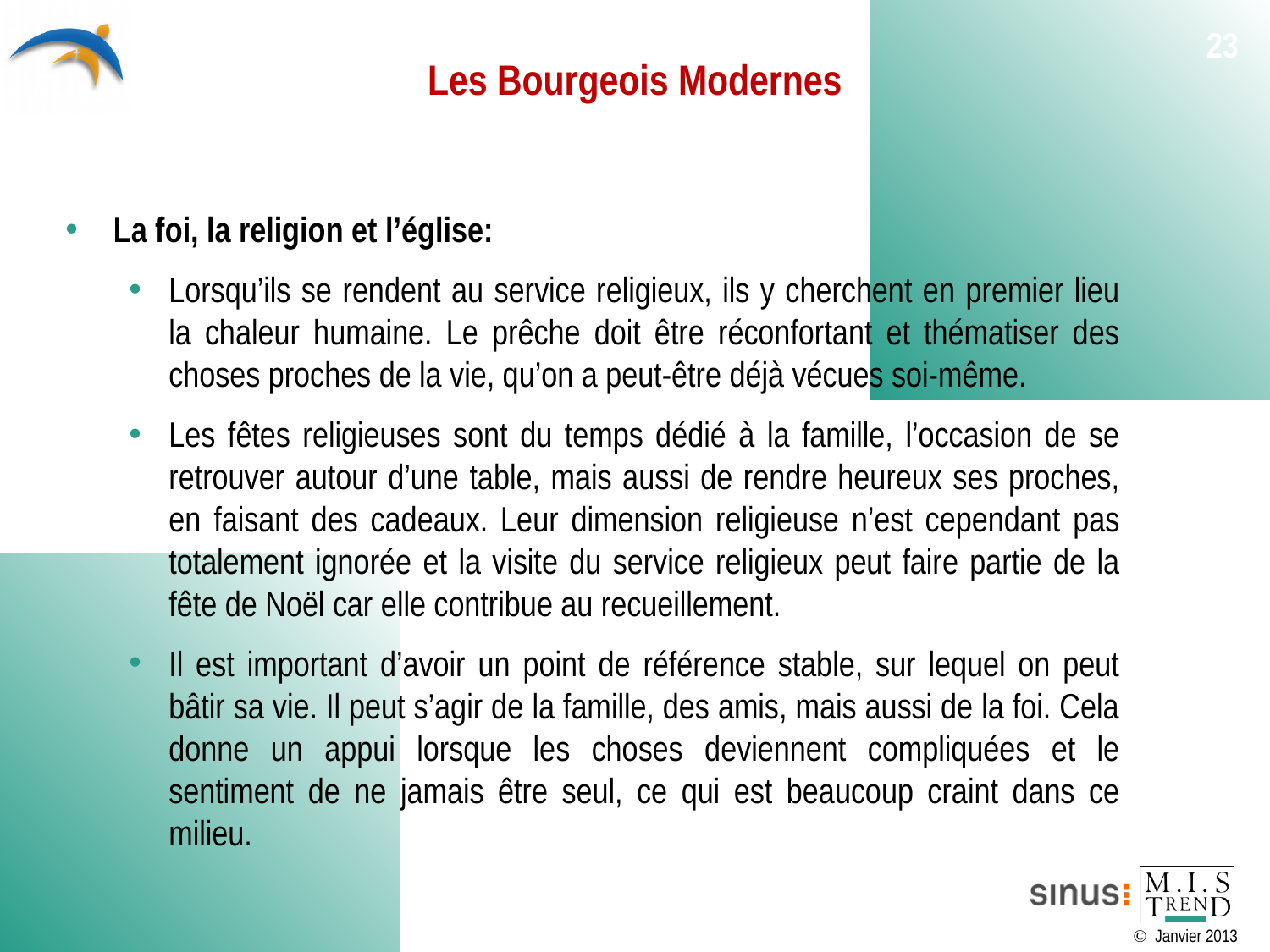

# Les Bourgeois Modernes
23
La foi, la religion et l’église:
Lorsqu’ils se rendent au service religieux, ils y cherchent en premier lieu la chaleur humaine. Le prêche doit être réconfortant et thématiser des choses proches de la vie, qu’on a peut-être déjà vécues soi-même.
Les fêtes religieuses sont du temps dédié à la famille, l’occasion de se retrouver autour d’une table, mais aussi de rendre heureux ses proches, en faisant des cadeaux. Leur dimension religieuse n’est cependant pas totalement ignorée et la visite du service religieux peut faire partie de la fête de Noël car elle contribue au recueillement.
Il est important d’avoir un point de référence stable, sur lequel on peut bâtir sa vie. Il peut s’agir de la famille, des amis, mais aussi de la foi. Cela donne un appui lorsque les choses deviennent compliquées et le sentiment de ne jamais être seul, ce qui est beaucoup craint dans ce milieu.